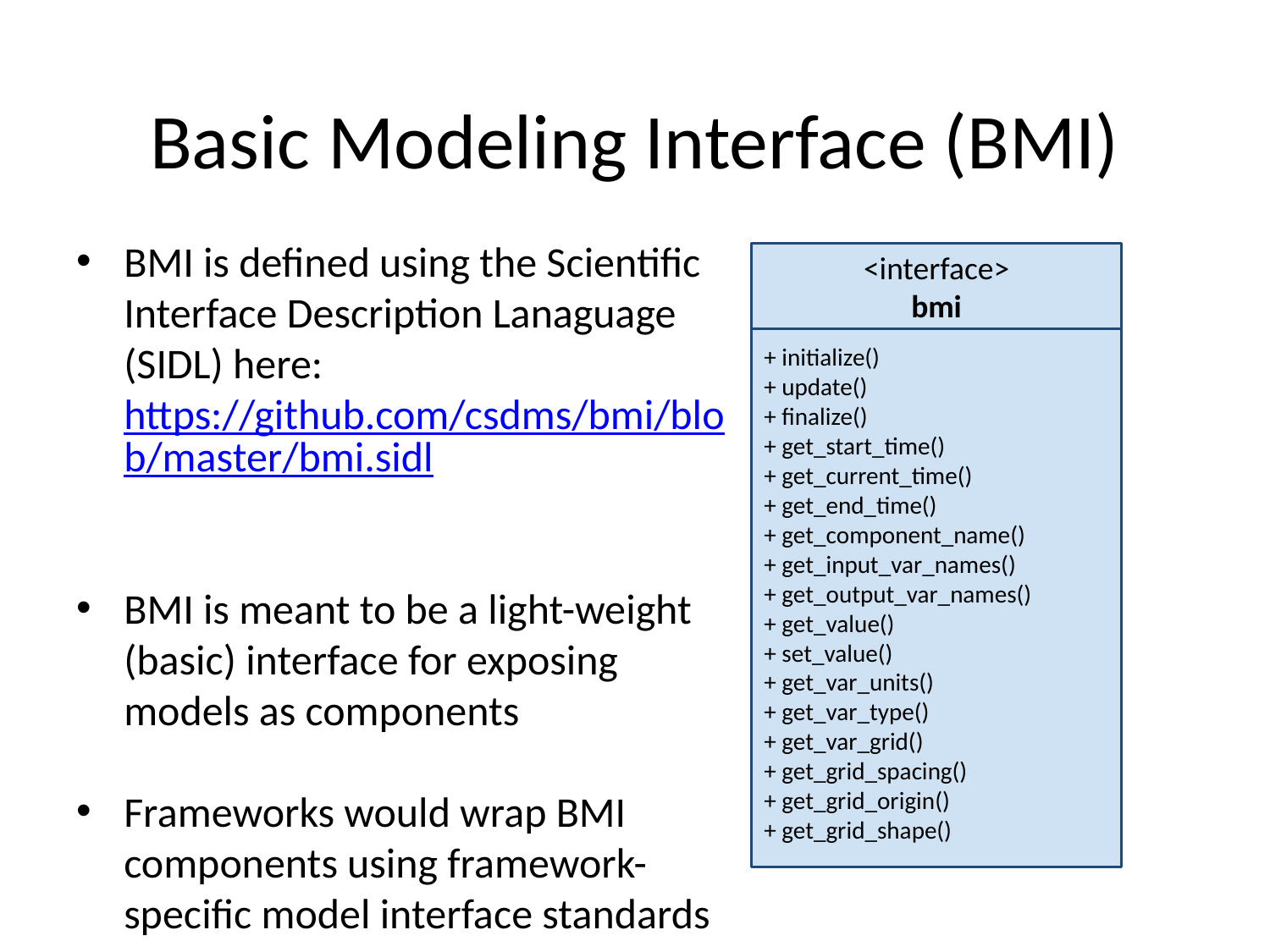

# Basic Modeling Interface (BMI)
BMI is defined using the Scientific Interface Description Lanaguage (SIDL) here: https://github.com/csdms/bmi/blob/master/bmi.sidl

BMI is meant to be a light-weight (basic) interface for exposing models as components

Frameworks would wrap BMI components using framework-specific model interface standards
<interface>
bmi
+ initialize()
+ update()
+ finalize()
+ get_start_time()
+ get_current_time()
+ get_end_time()
+ get_component_name()
+ get_input_var_names()
+ get_output_var_names()
+ get_value()
+ set_value()
+ get_var_units()
+ get_var_type()
+ get_var_grid()
+ get_grid_spacing()
+ get_grid_origin()
+ get_grid_shape()